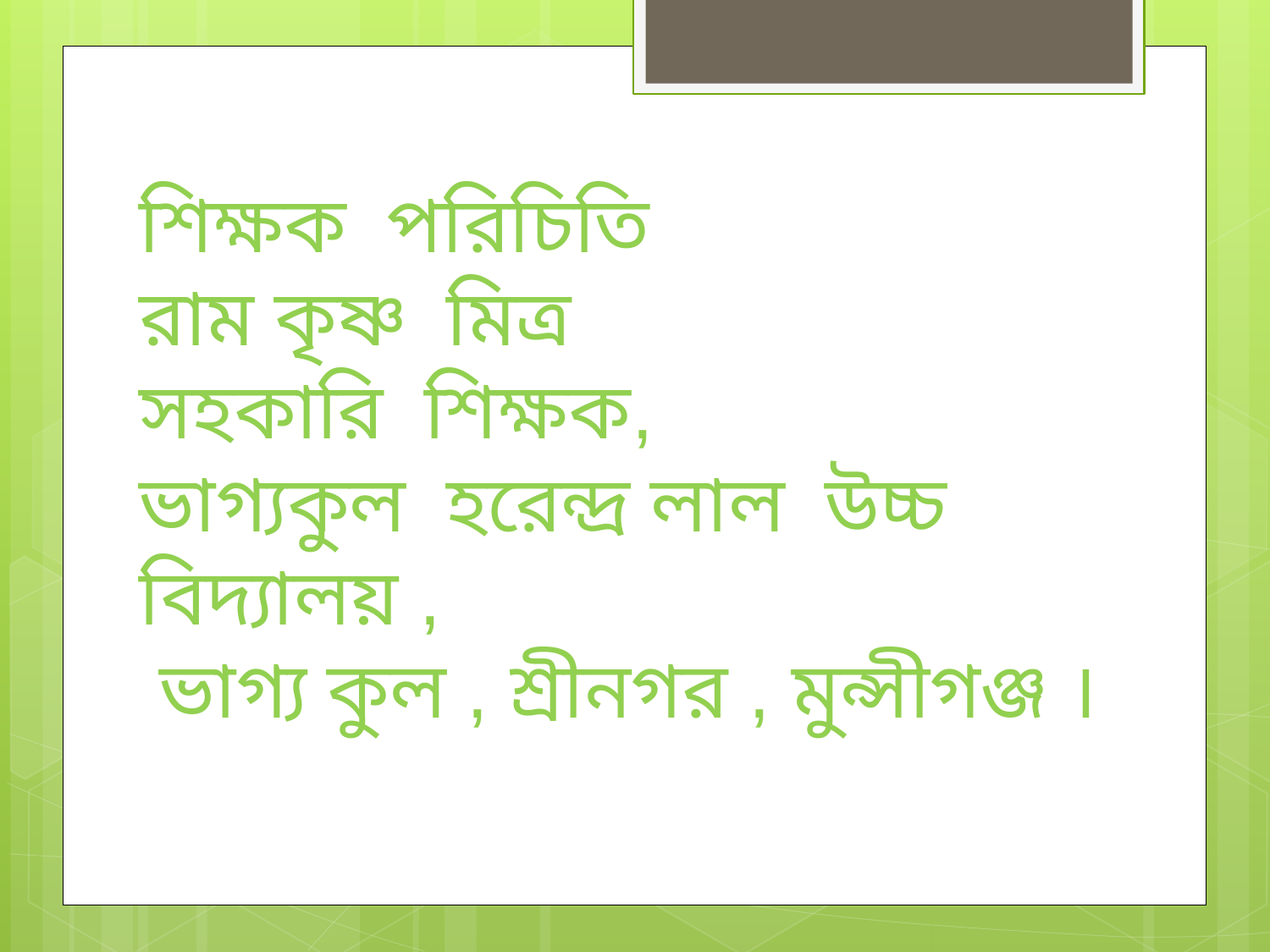

শিক্ষক  পরিচিতি
রাম কৃষ্ণ  মিত্র
সহকারি  শিক্ষক,
ভাগ্যকুল  হরেন্দ্র লাল  উচ্চ  বিদ্যালয় ,
 ভাগ্য কুল , শ্রীনগর , মুন্সীগঞ্জ ।